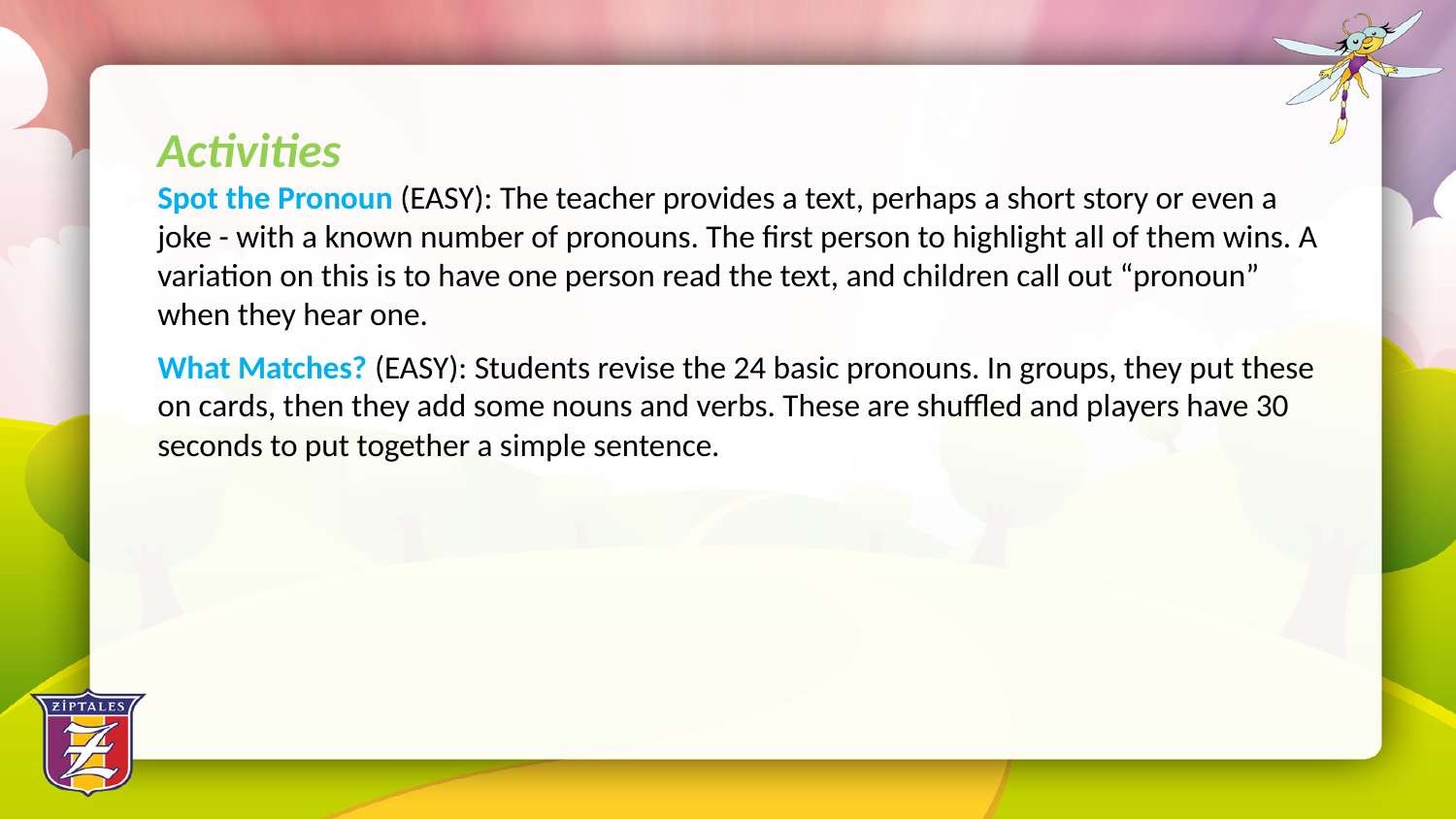

Activities
Spot the Pronoun (EASY): The teacher provides a text, perhaps a short story or even a joke - with a known number of pronouns. The first person to highlight all of them wins. A variation on this is to have one person read the text, and children call out “pronoun” when they hear one.

What Matches? (EASY): Students revise the 24 basic pronouns. In groups, they put these on cards, then they add some nouns and verbs. These are shuffled and players have 30 seconds to put together a simple sentence.